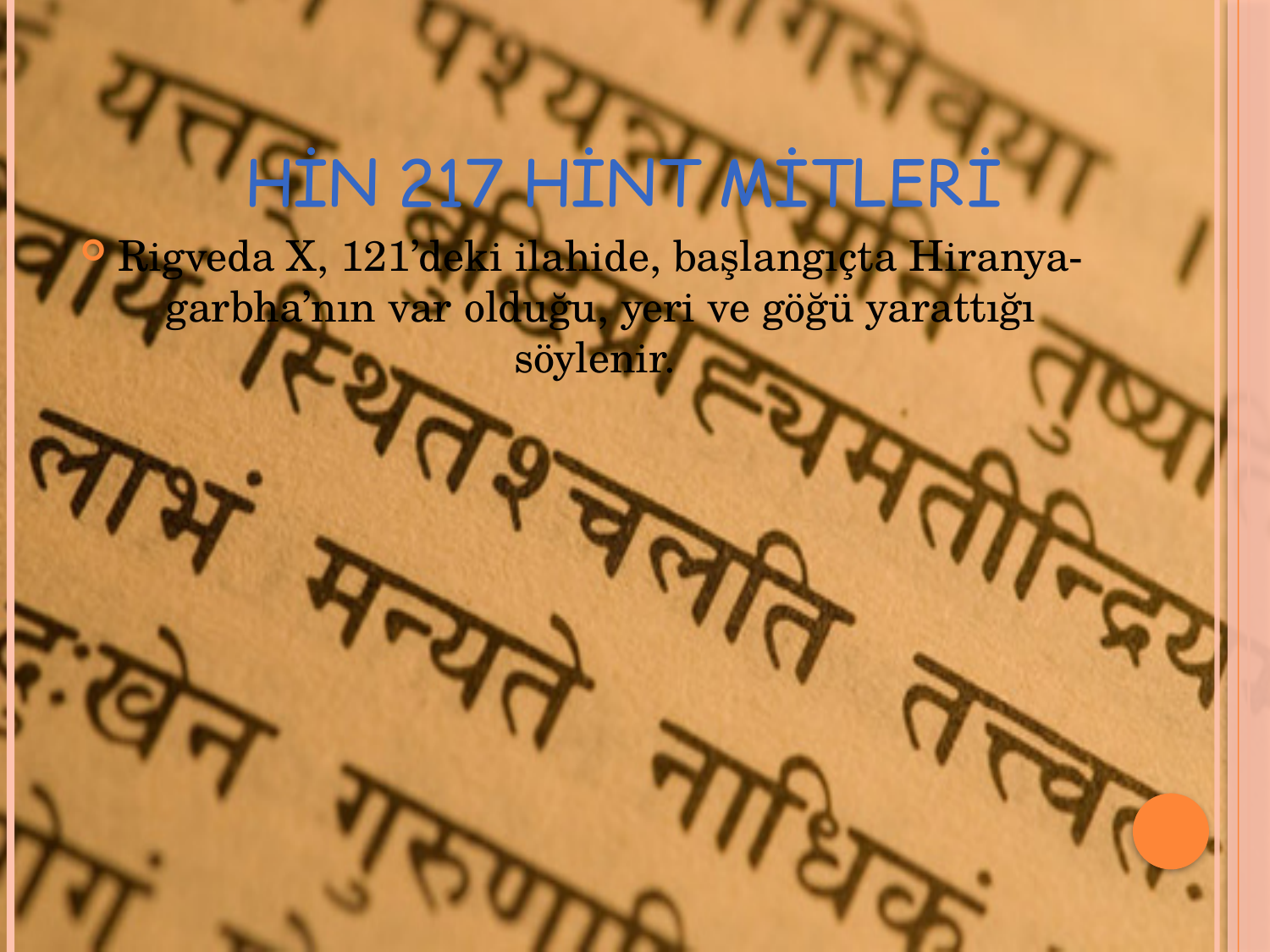

# HİN 217 hint mitleri

Rigveda X, 121’deki ilahide, başlangıçta Hiranya-garbha’nın var olduğu, yeri ve göğü yarattığı söylenir.